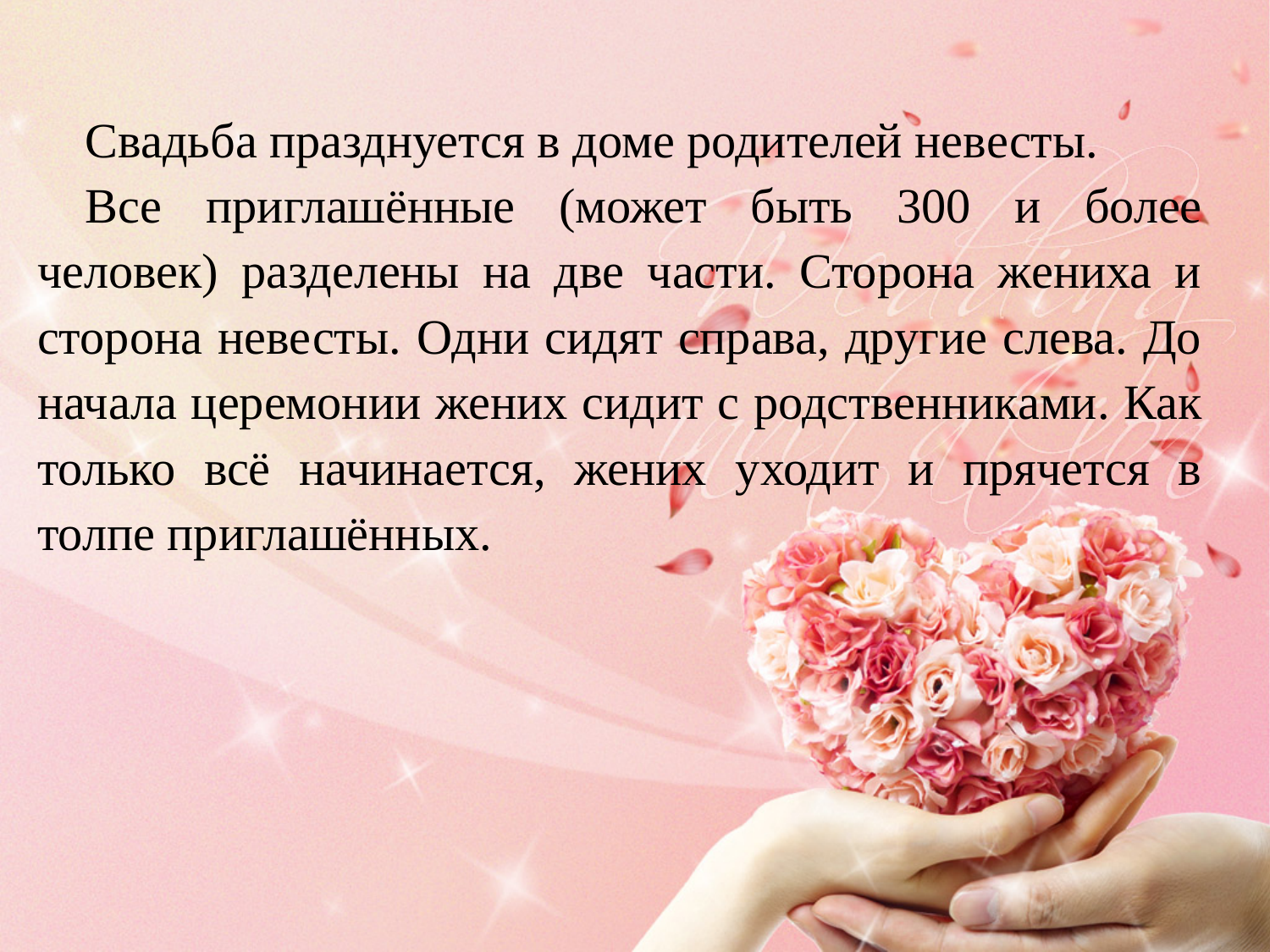

Свадьба празднуется в доме родителей невесты.
Все приглашённые (может быть 300 и более человек) разделены на две части. Сторона жениха и сторона невесты. Одни сидят справа, другие слева. До начала церемонии жених сидит с родственниками. Как только всё начинается, жених уходит и прячется в толпе приглашённых.